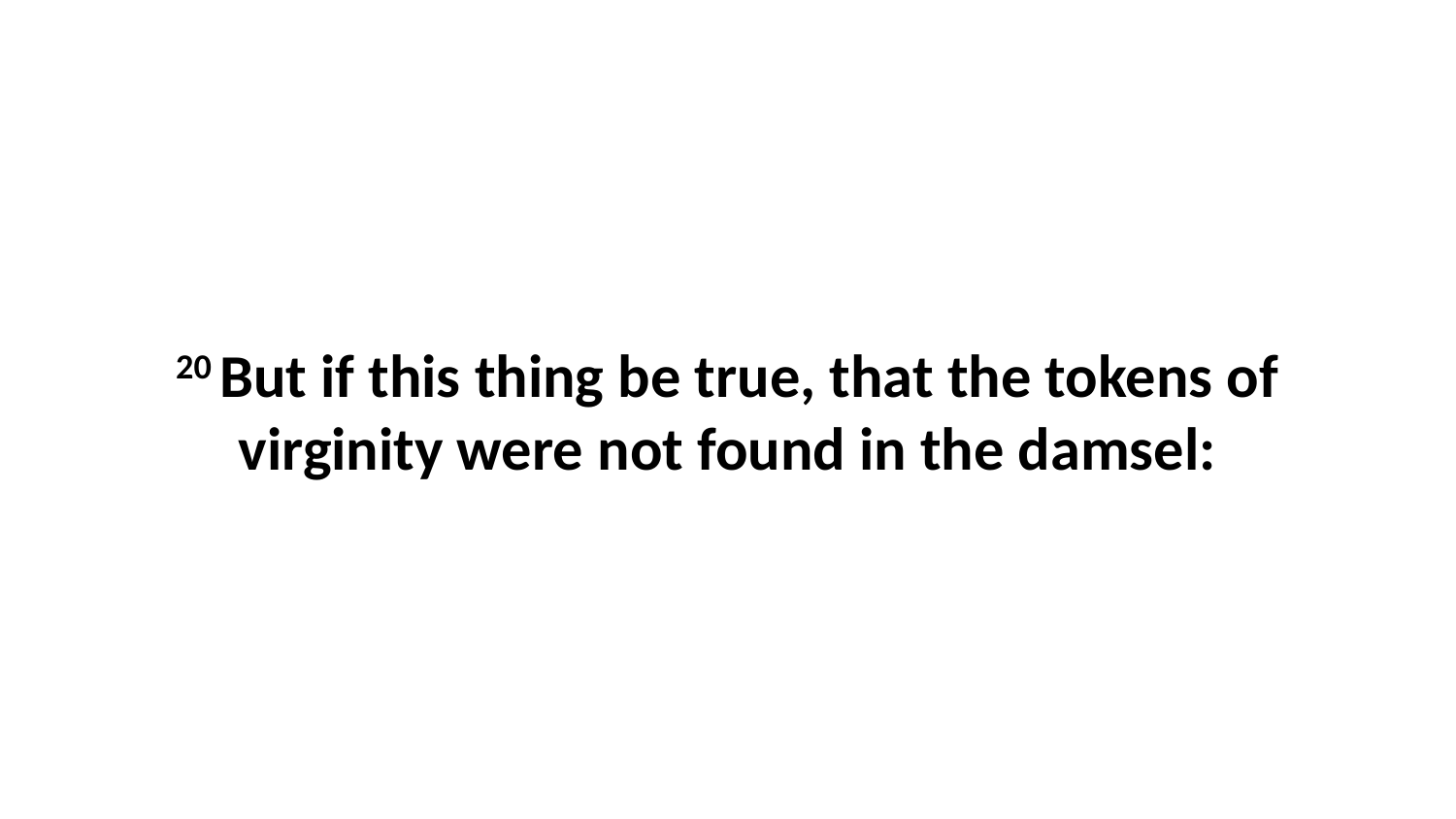

20 But if this thing be true, that the tokens of virginity were not found in the damsel: